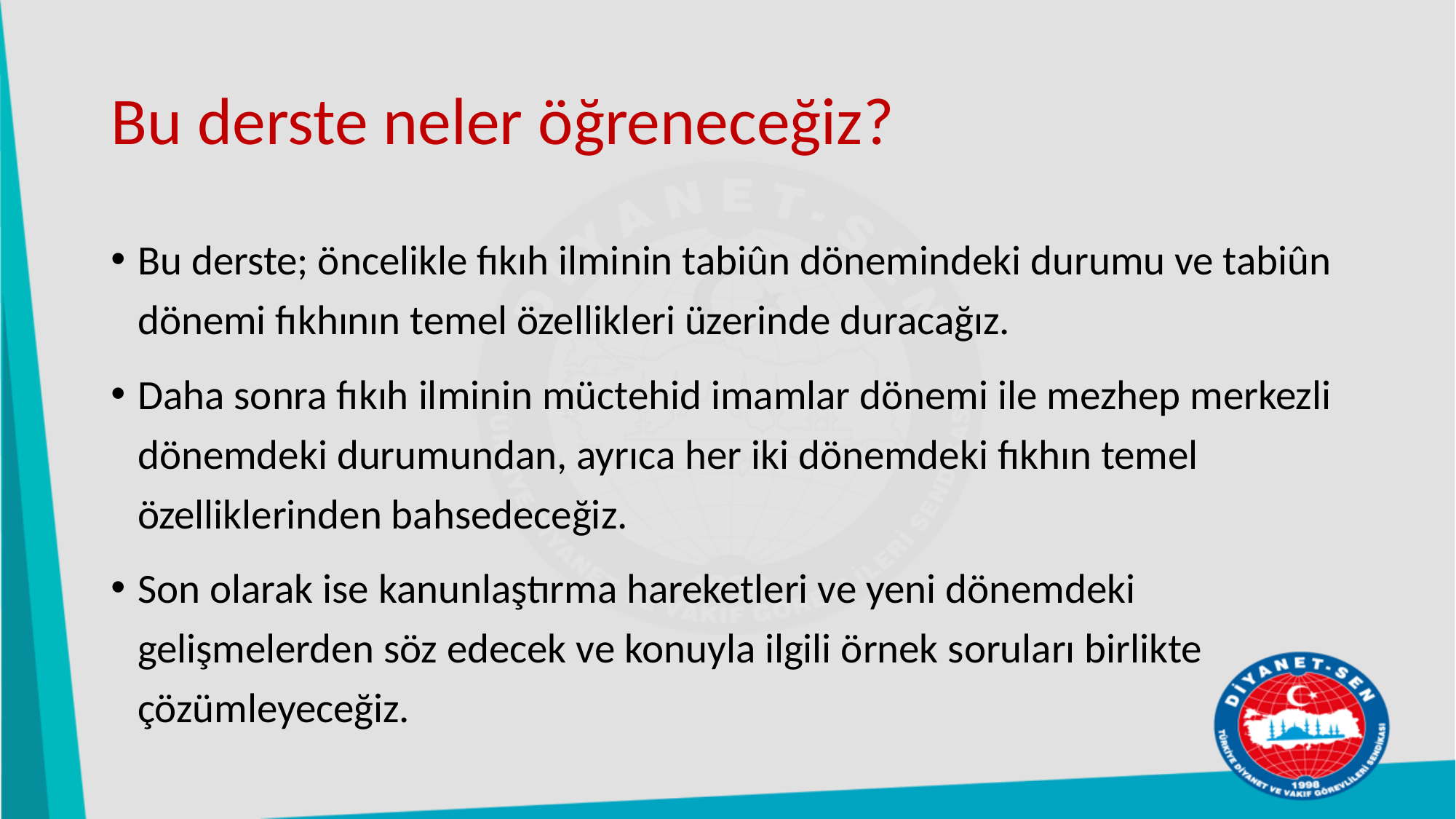

# Bu derste neler öğreneceğiz?
Bu derste; öncelikle fıkıh ilminin tabiûn dönemindeki durumu ve tabiûn dönemi fıkhının temel özellikleri üzerinde duracağız.
Daha sonra fıkıh ilminin müctehid imamlar dönemi ile mezhep merkezli dönemdeki durumundan, ayrıca her iki dönemdeki fıkhın temel özelliklerinden bahsedeceğiz.
Son olarak ise kanunlaştırma hareketleri ve yeni dönemdeki gelişmelerden söz edecek ve konuyla ilgili örnek soruları birlikte çözümleyeceğiz.